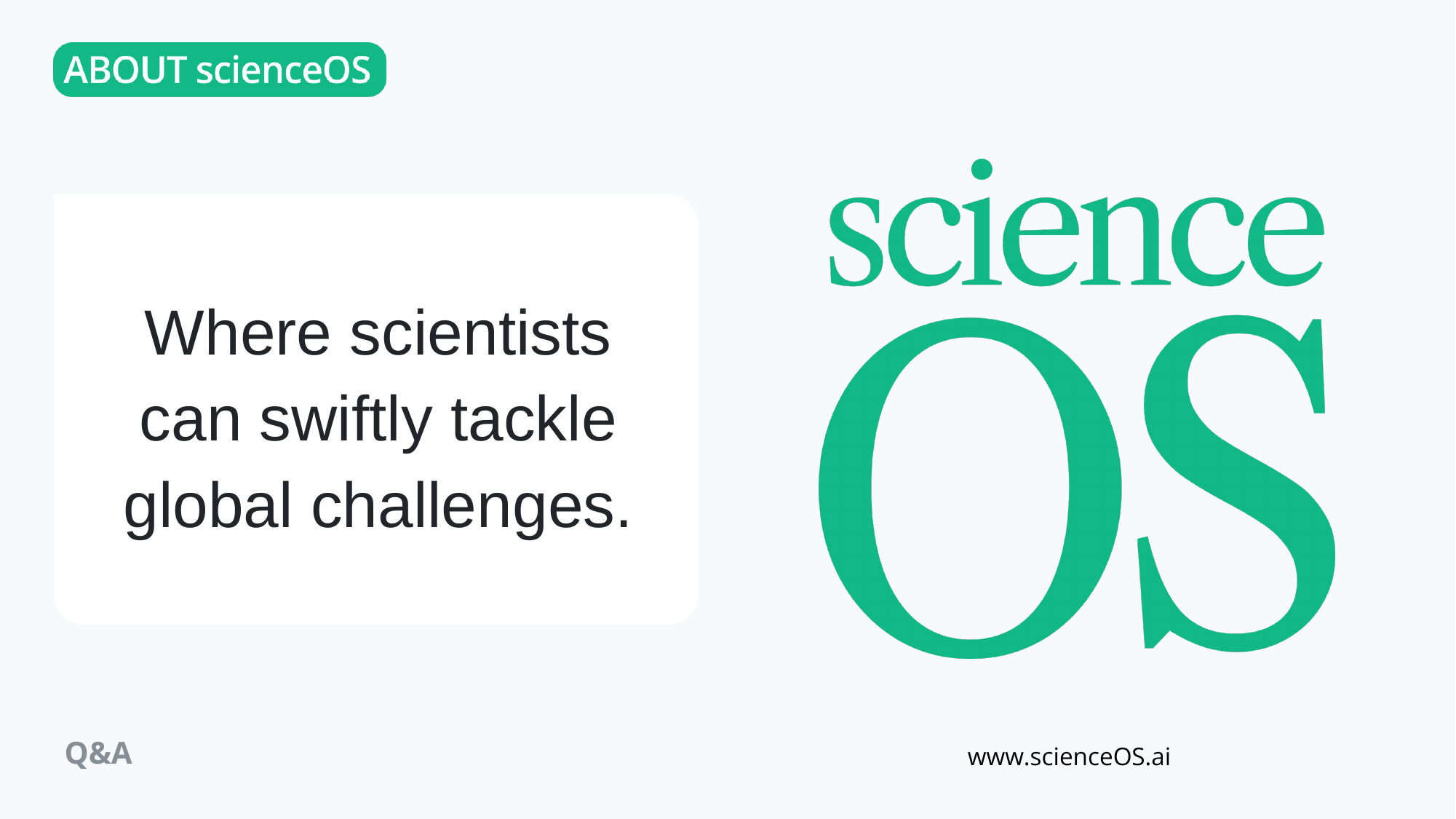

Where scientists can swiftly tackle global challenges.
www.scienceOS.ai
Q&A